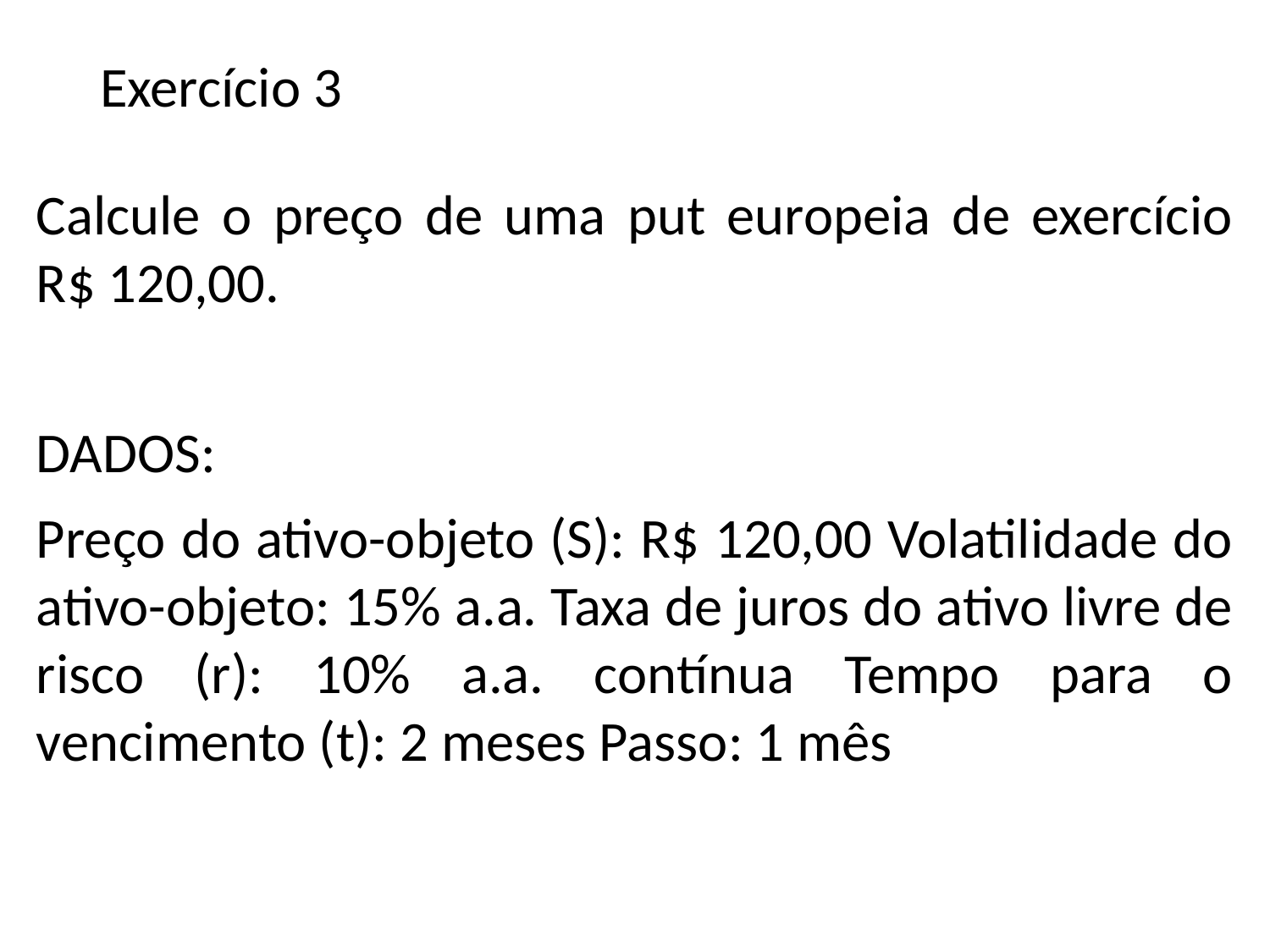

# Exercício 3
Calcule o preço de uma put europeia de exercício R$ 120,00.

DADOS:
Preço do ativo-objeto (S): R$ 120,00 Volatilidade do ativo-objeto: 15% a.a. Taxa de juros do ativo livre de risco (r): 10% a.a. contínua Tempo para o vencimento (t): 2 meses Passo: 1 mês